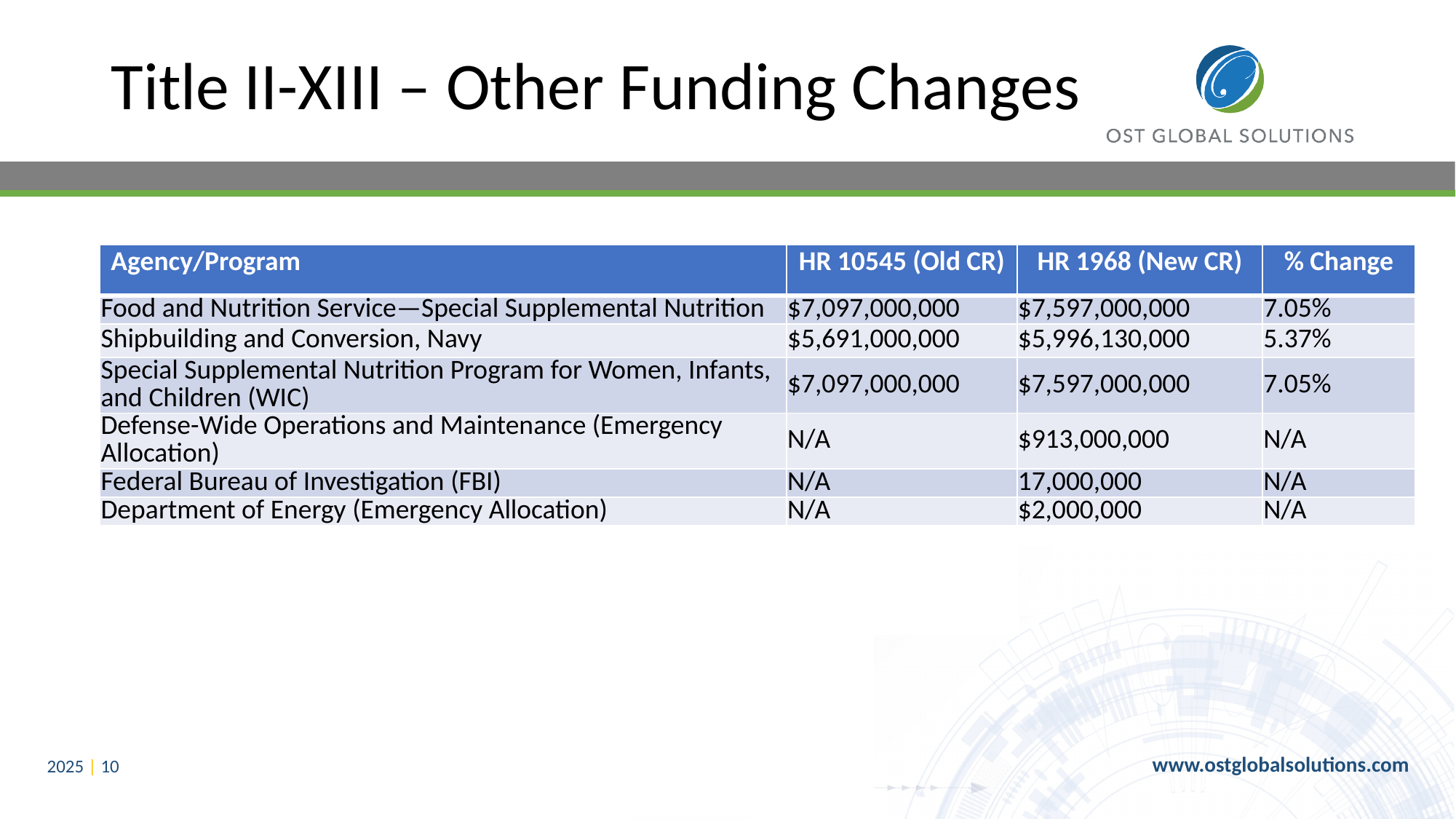

# Title II-XIII – Other Funding Changes
| Agency/Program | HR 10545 (Old CR) | HR 1968 (New CR) | % Change |
| --- | --- | --- | --- |
| Food and Nutrition Service—Special Supplemental Nutrition | $7,097,000,000 | $7,597,000,000 | 7.05% |
| Shipbuilding and Conversion, Navy | $5,691,000,000 | $5,996,130,000 | 5.37% |
| Special Supplemental Nutrition Program for Women, Infants, and Children (WIC) | $7,097,000,000 | $7,597,000,000 | 7.05% |
| Defense-Wide Operations and Maintenance (Emergency Allocation) | N/A | $913,000,000 | N/A |
| Federal Bureau of Investigation (FBI) | N/A | 17,000,000 | N/A |
| Department of Energy (Emergency Allocation) | N/A | $2,000,000 | N/A |